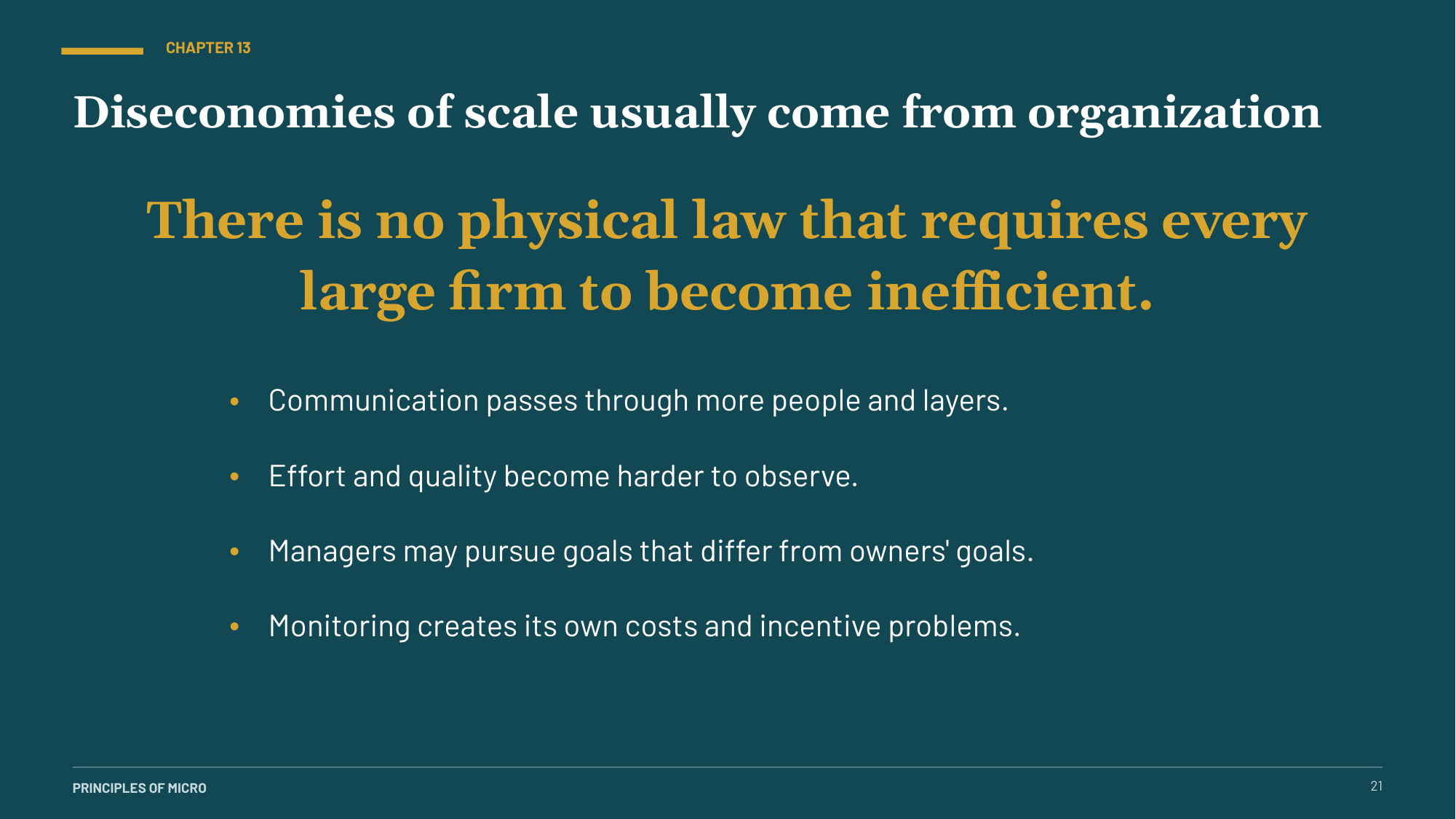

CHAPTER 13

Diseconomies of scale usually come from organization
There is no physical law that requires every large firm to become inefficient.
•
Communication passes through more people and layers.
•
Effort and quality become harder to observe.
•
Managers may pursue goals that differ from owners' goals.
•
Monitoring creates its own costs and incentive problems.

21
PRINCIPLES OF MICRO